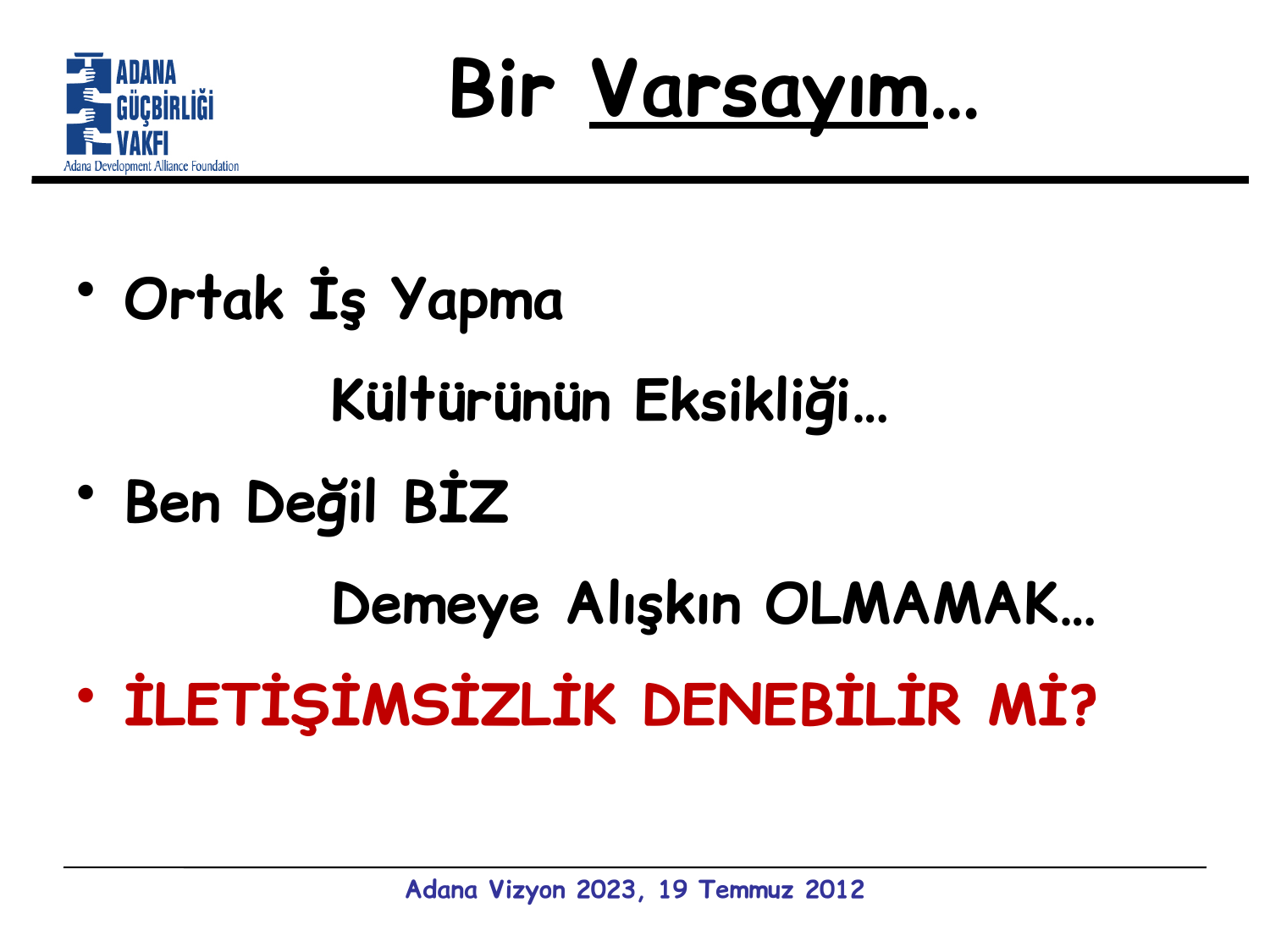

# Bir Varsayım…
Ortak İş Yapma
		Kültürünün Eksikliği…
Ben Değil BİZ
		Demeye Alışkın OLMAMAK…
İLETİŞİMSİZLİK DENEBİLİR Mİ?
Adana Vizyon 2023, 19 Temmuz 2012